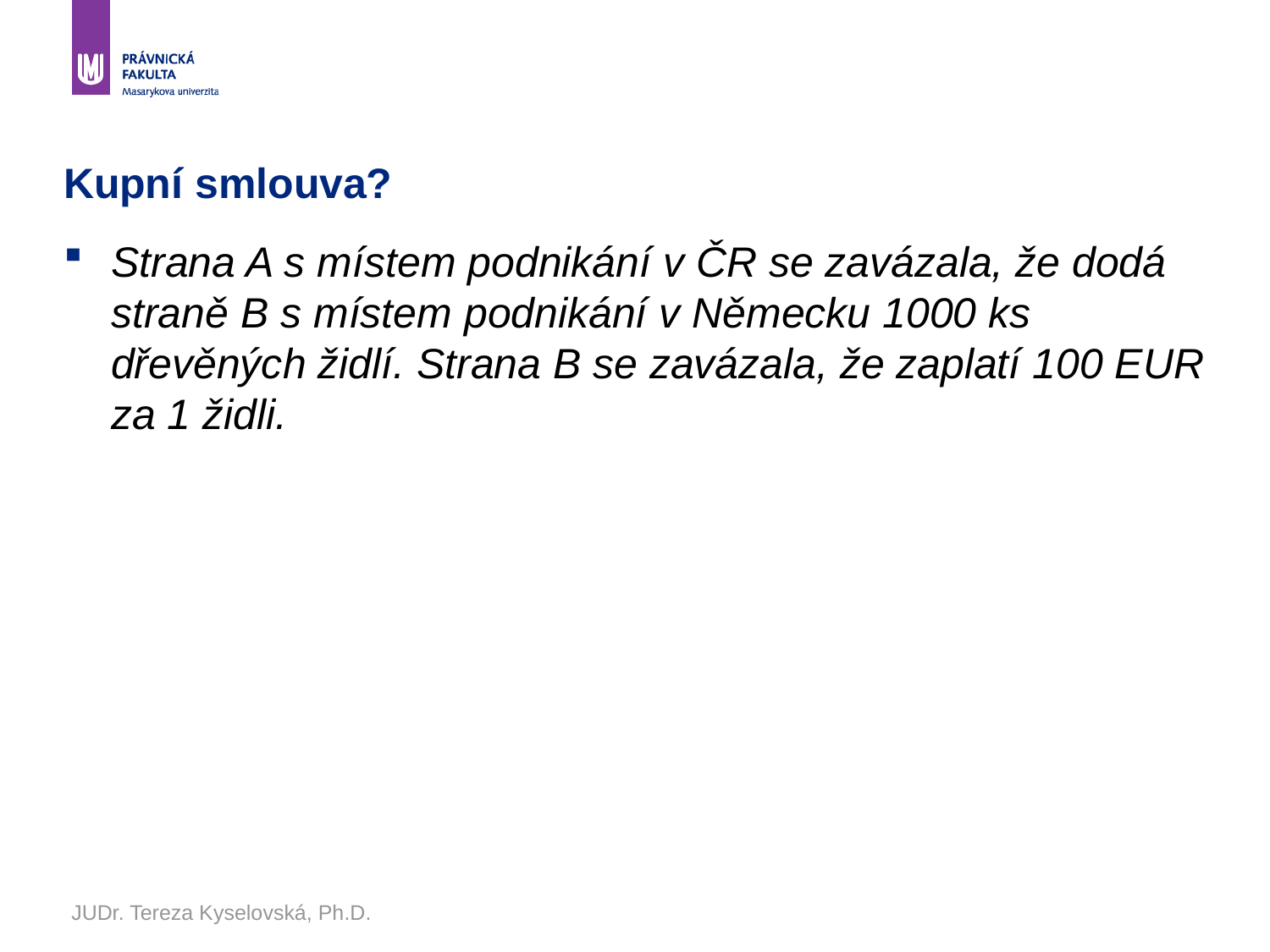

# Kupní smlouva?
Strana A s místem podnikání v ČR se zavázala, že dodá straně B s místem podnikání v Německu 1000 ks dřevěných židlí. Strana B se zavázala, že zaplatí 100 EUR za 1 židli.
JUDr. Tereza Kyselovská, Ph.D.